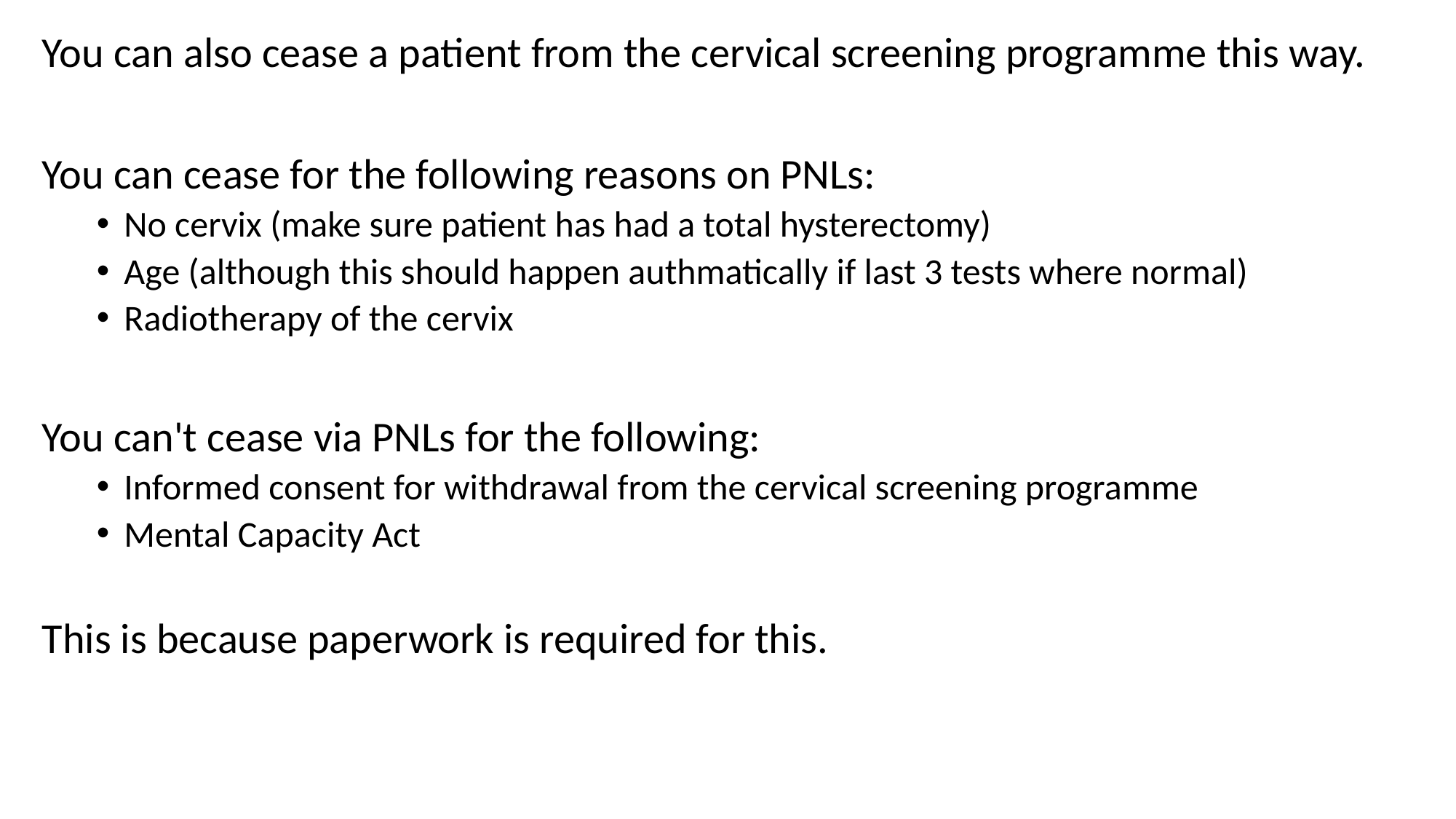

You can also cease a patient from the cervical screening programme this way.

You can cease for the following reasons on PNLs:
No cervix (make sure patient has had a total hysterectomy)
Age (although this should happen authmatically if last 3 tests where normal)
Radiotherapy of the cervix

You can't cease via PNLs for the following:
Informed consent for withdrawal from the cervical screening programme
Mental Capacity Act

This is because paperwork is required for this.